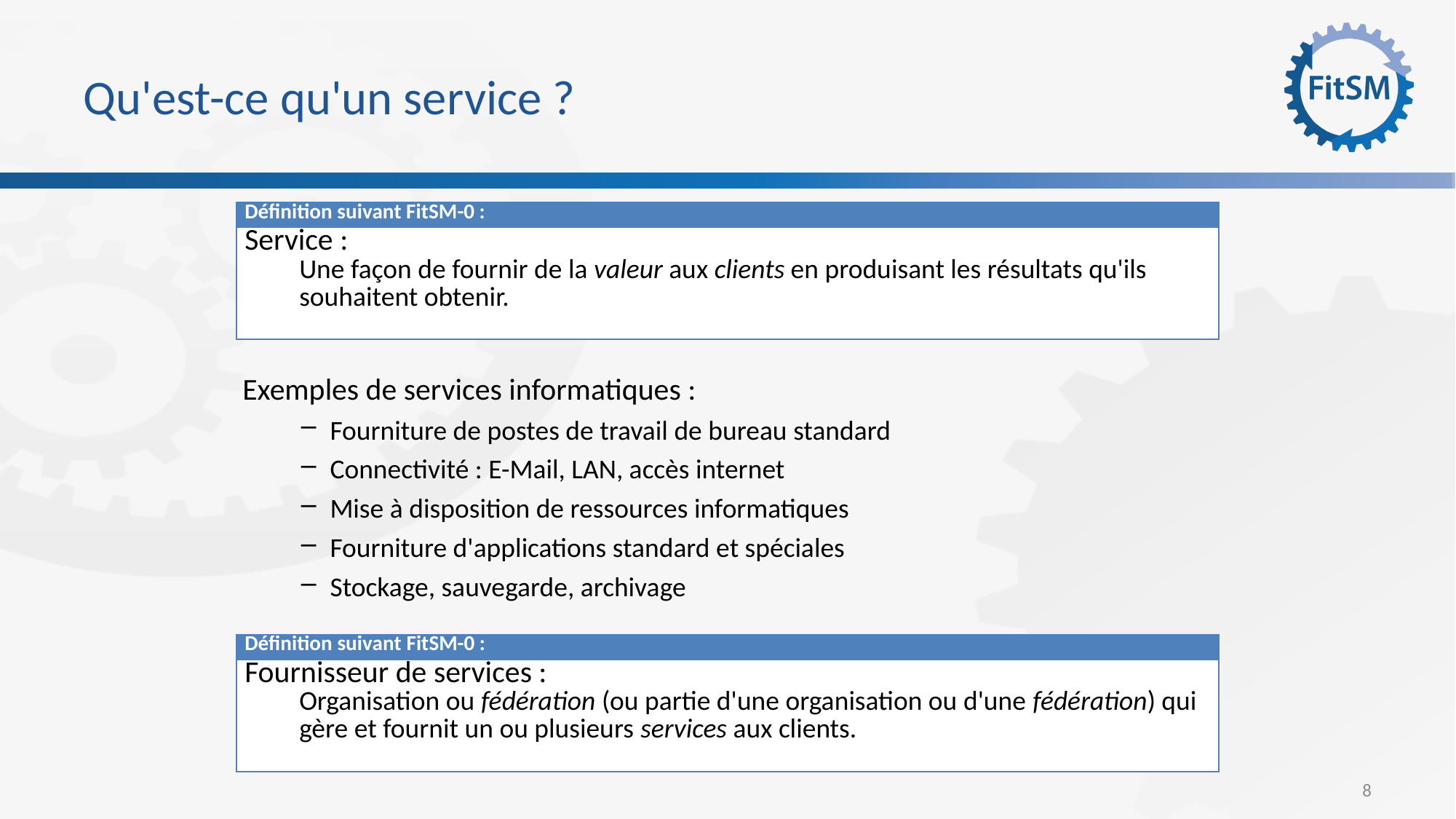

# Qu'est-ce qu'un service ?
| Définition suivant FitSM-0 : |
| --- |
| Service : Une façon de fournir de la valeur aux clients en produisant les résultats qu'ils souhaitent obtenir. |
Exemples de services informatiques :
Fourniture de postes de travail de bureau standard
Connectivité : E-Mail, LAN, accès internet
Mise à disposition de ressources informatiques
Fourniture d'applications standard et spéciales
Stockage, sauvegarde, archivage
| Définition suivant FitSM-0 : |
| --- |
| Fournisseur de services : Organisation ou fédération (ou partie d'une organisation ou d'une fédération) qui gère et fournit un ou plusieurs services aux clients. |
8